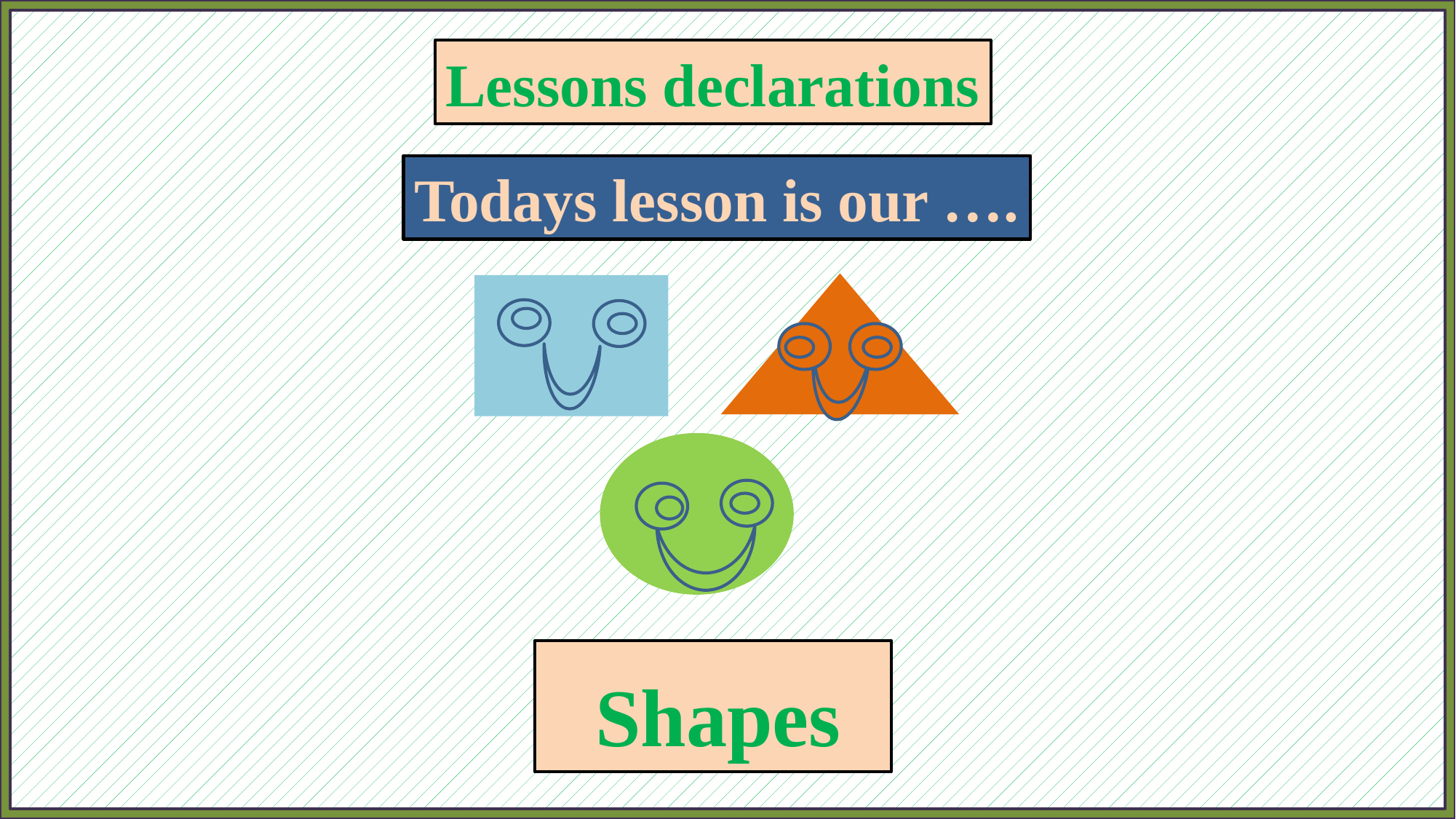

Lessons declarations
Todays lesson is our ….

  Shapes